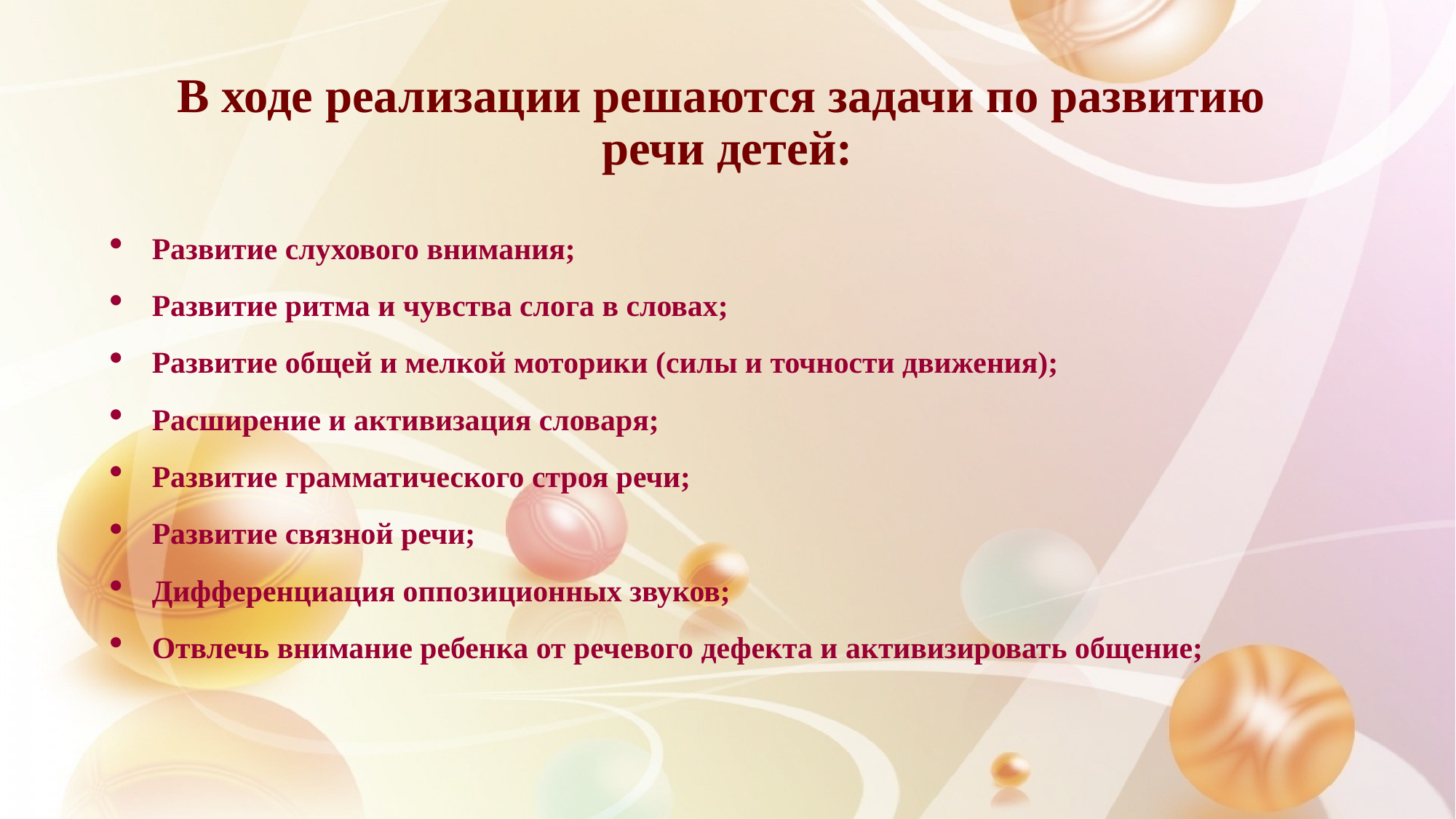

# В ходе реализации решаются задачи по развитию речи детей:
Развитие слухового внимания;
Развитие ритма и чувства слога в словах;
Развитие общей и мелкой моторики (силы и точности движения);
Расширение и активизация словаря;
Развитие грамматического строя речи;
Развитие связной речи;
Дифференциация оппозиционных звуков;
Отвлечь внимание ребенка от речевого дефекта и активизировать общение;